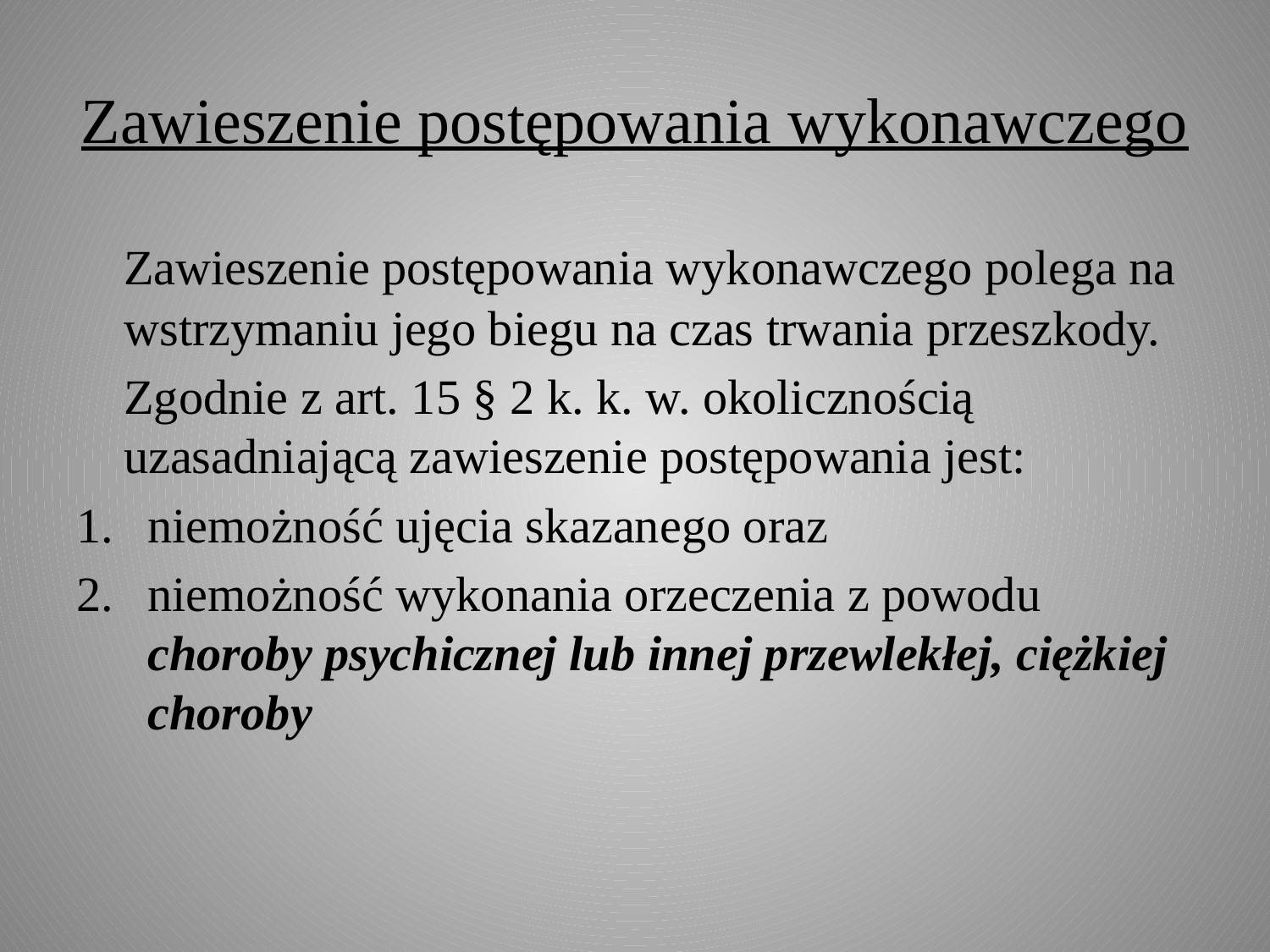

# Zawieszenie postępowania wykonawczego
	Zawieszenie postępowania wykonawczego polega na wstrzymaniu jego biegu na czas trwania przeszkody.
	Zgodnie z art. 15 § 2 k. k. w. okolicznością uzasadniającą zawieszenie postępowania jest:
niemożność ujęcia skazanego oraz
niemożność wykonania orzeczenia z powodu choroby psychicznej lub innej przewlekłej, ciężkiej choroby